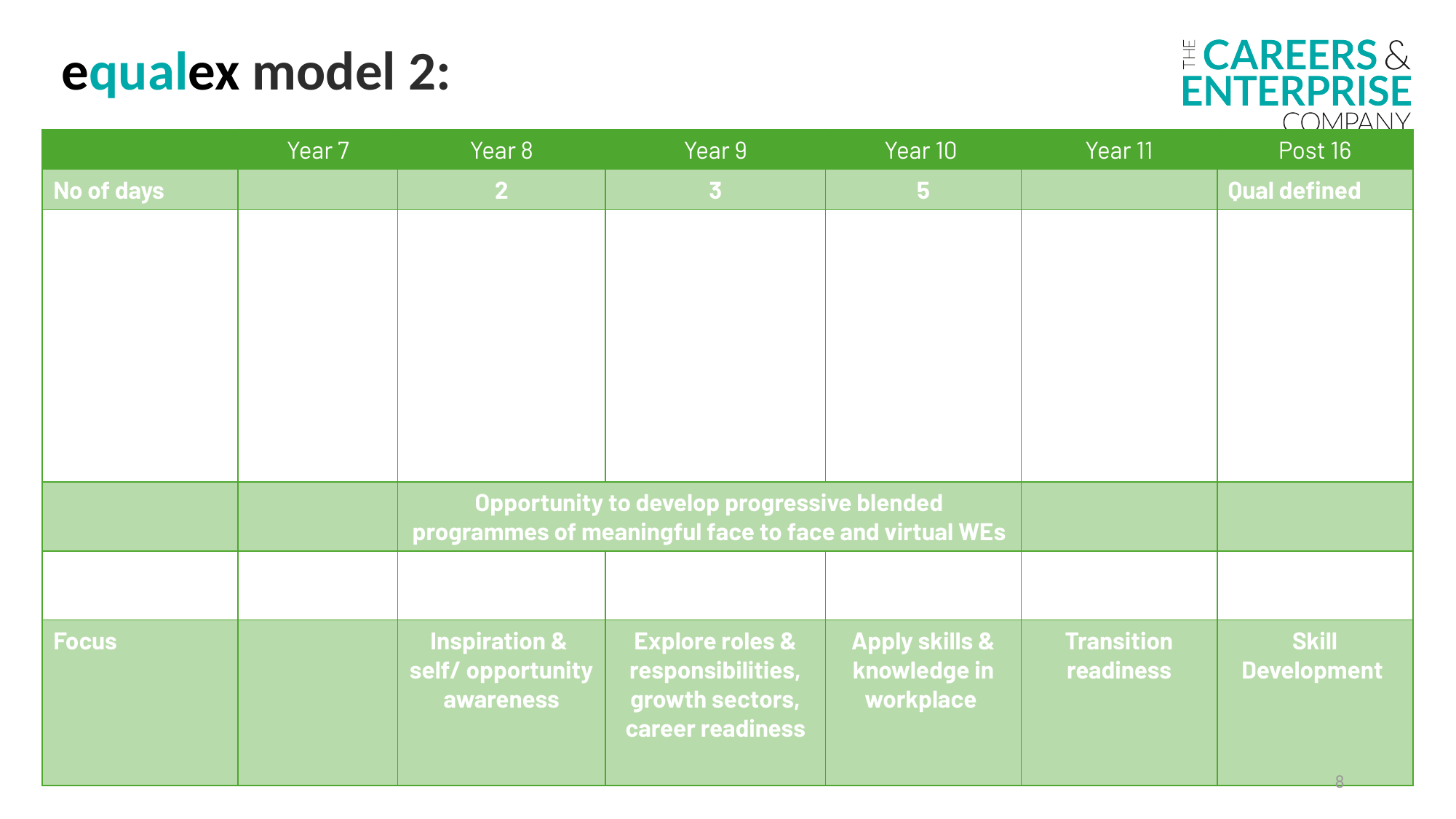

equalex model 2:
|  | Year 7 | Year 8 | Year 9 | Year 10 | Year 11 | Post 16 |
| --- | --- | --- | --- | --- | --- | --- |
| No of days |  | 2 | 3 | 5 |  | Qual defined |
| Example experiences |  | 2 x WE  1 x virtual workplace experience 2 x half day workplace visits | 3 x WE  One day per term,  3 different workplace experiences in small groups | 1 block week   Or  1-week with variety of  experiences | Review and evaluate | Focussed, destination specific WEs to inform post 16 pathways choices  with linked project |
|  |  | Opportunity to develop progressive blended programmes of meaningful face to face and virtual WEs |  |  |  |  |
| Equalex outcome  tier |  | 1 | 1 & 2 | 3 |  |  |
| Focus |  | Inspiration &  self/ opportunity awareness | Explore roles & responsibilities, growth sectors, career readiness | Apply skills & knowledge in workplace | Transition readiness | Skill Development |
8